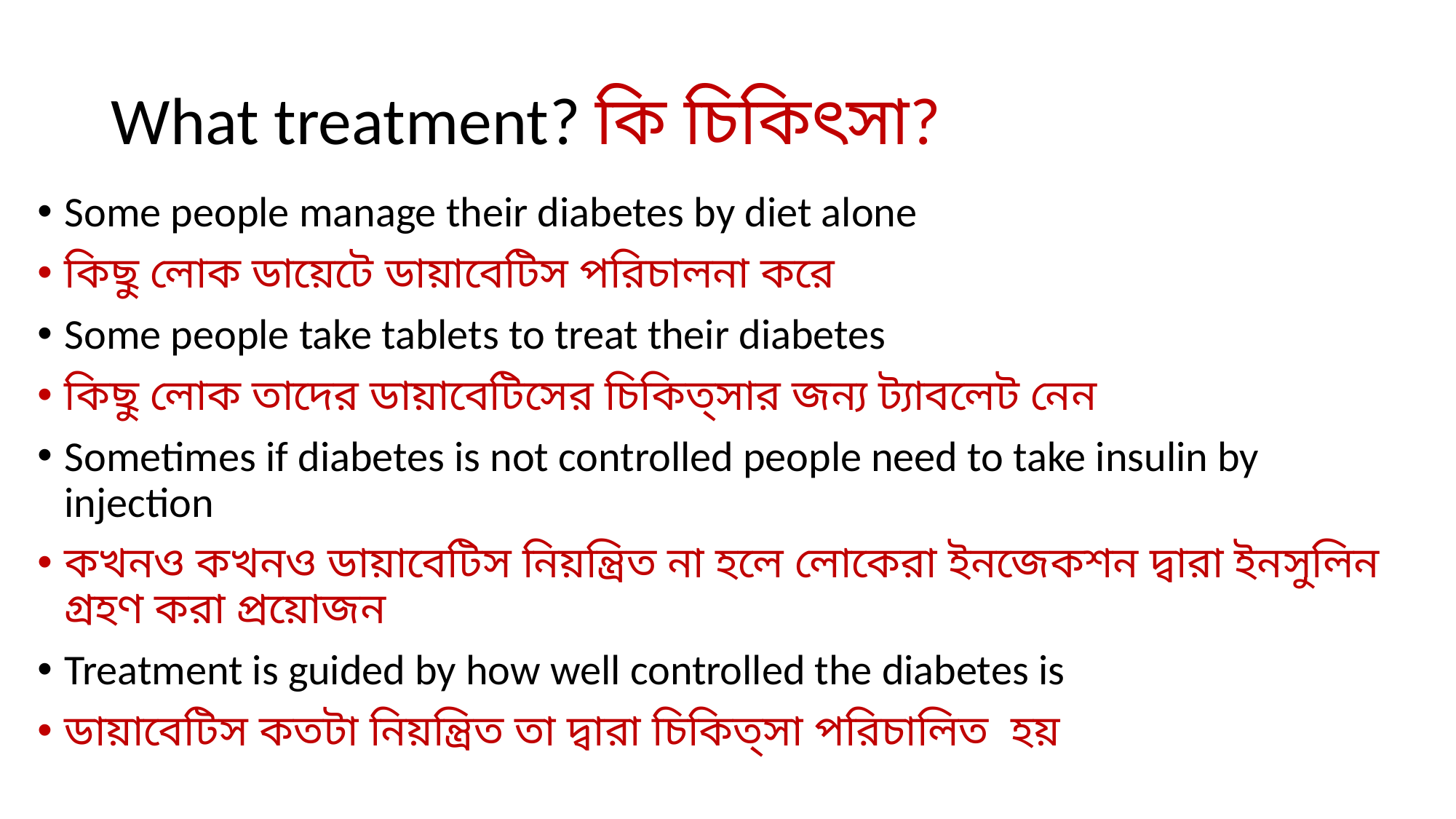

# What treatment? কি চিকিৎসা?
Some people manage their diabetes by diet alone
কিছু লোক ডায়েটে ডায়াবেটিস পরিচালনা করে
Some people take tablets to treat their diabetes
কিছু লোক তাদের ডায়াবেটিসের চিকিত্সার জন্য ট্যাবলেট নেন
Sometimes if diabetes is not controlled people need to take insulin by injection
কখনও কখনও ডায়াবেটিস নিয়ন্ত্রিত না হলে লোকেরা ইনজেকশন দ্বারা ইনসুলিন গ্রহণ করা প্রয়োজন
Treatment is guided by how well controlled the diabetes is
ডায়াবেটিস কতটা নিয়ন্ত্রিত তা দ্বারা চিকিত্সা পরিচালিত  হয়